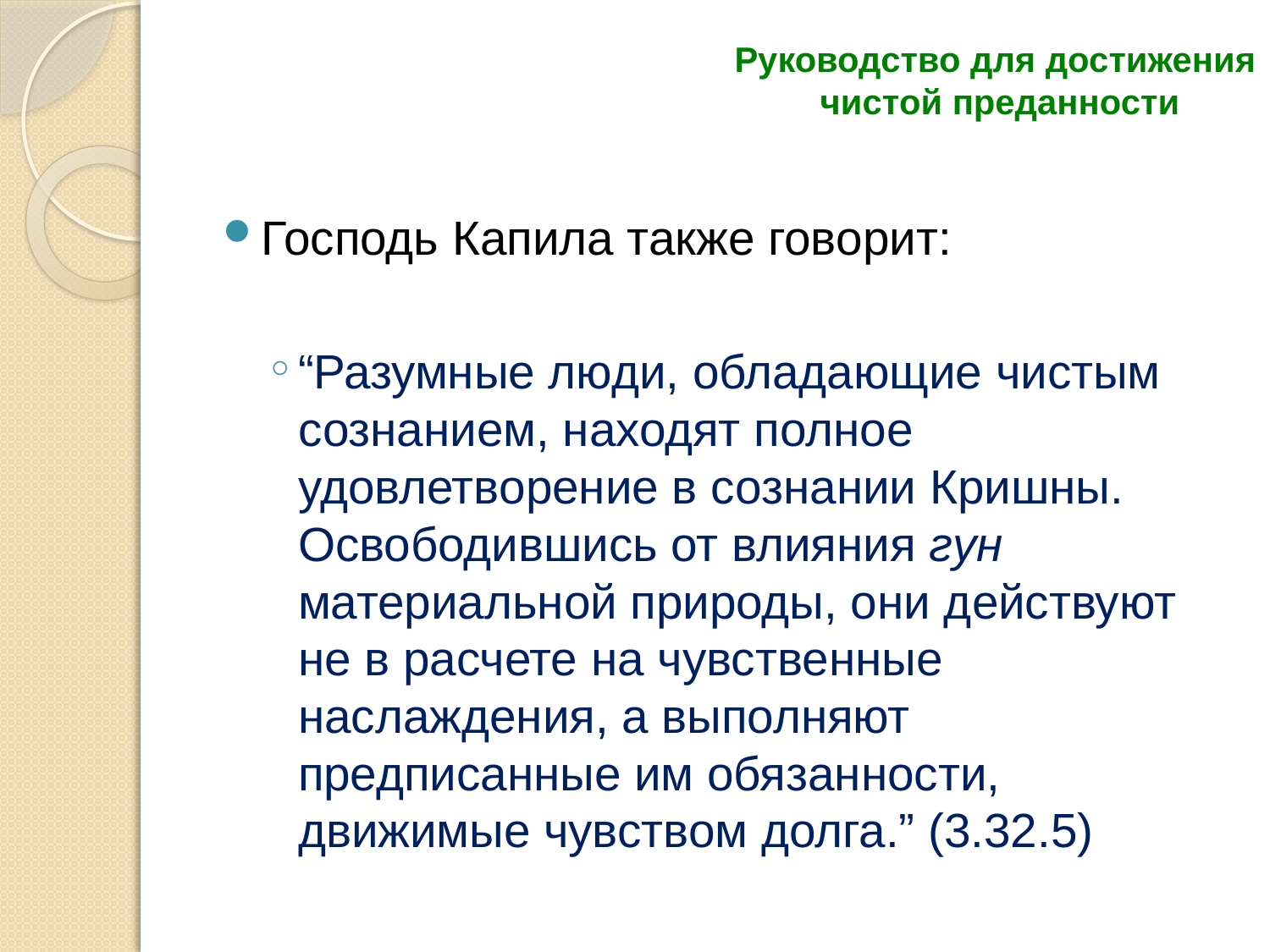

# Руководство для достижения чистой преданности
Господь Капила также говорит:

“Разумные люди, обладающие чистым сознанием, находят полное удовлетворение в сознании Кришны. Освободившись от влияния гун материальной природы, они действуют не в расчете на чувственные наслаждения, а выполняют предписанные им обязанности, движимые чувством долга.” (3.32.5)